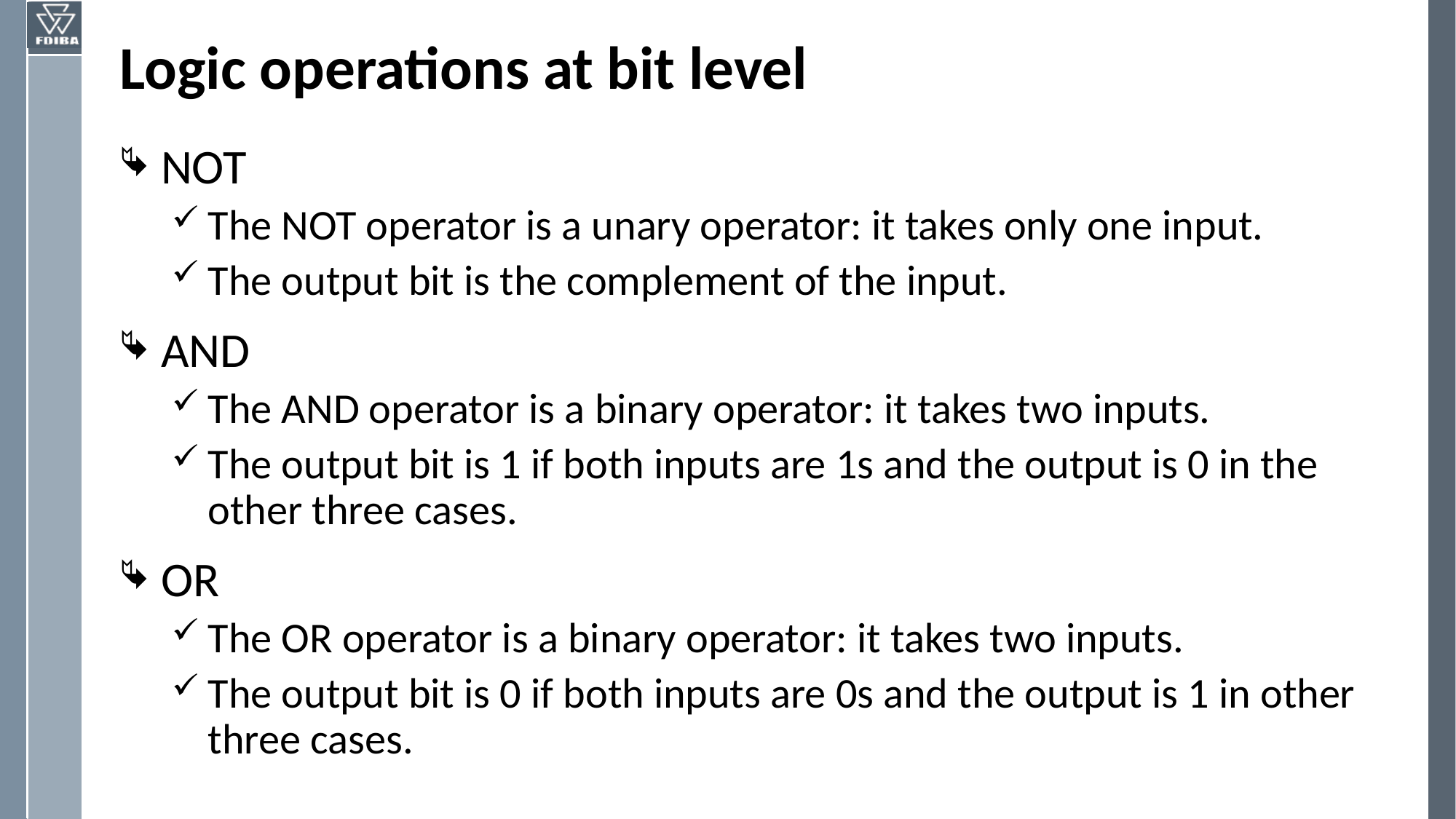

# Logic operations at bit level
NOT
The NOT operator is a unary operator: it takes only one input.
The output bit is the complement of the input.
AND
The AND operator is a binary operator: it takes two inputs.
The output bit is 1 if both inputs are 1s and the output is 0 in the other three cases.
OR
The OR operator is a binary operator: it takes two inputs.
The output bit is 0 if both inputs are 0s and the output is 1 in other three cases.